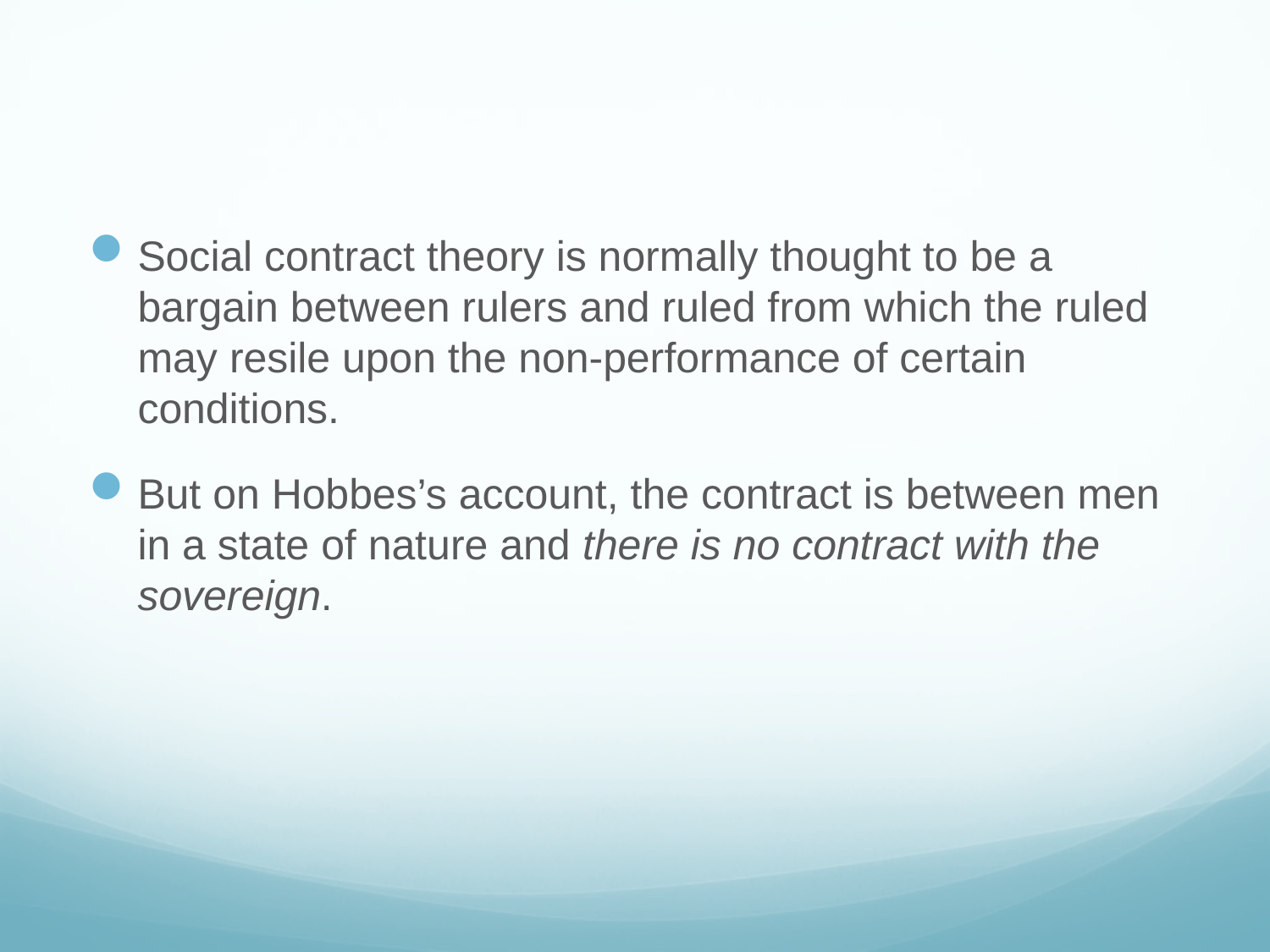

#
Social contract theory is normally thought to be a bargain between rulers and ruled from which the ruled may resile upon the non-performance of certain conditions.
But on Hobbes’s account, the contract is between men in a state of nature and there is no contract with the sovereign.